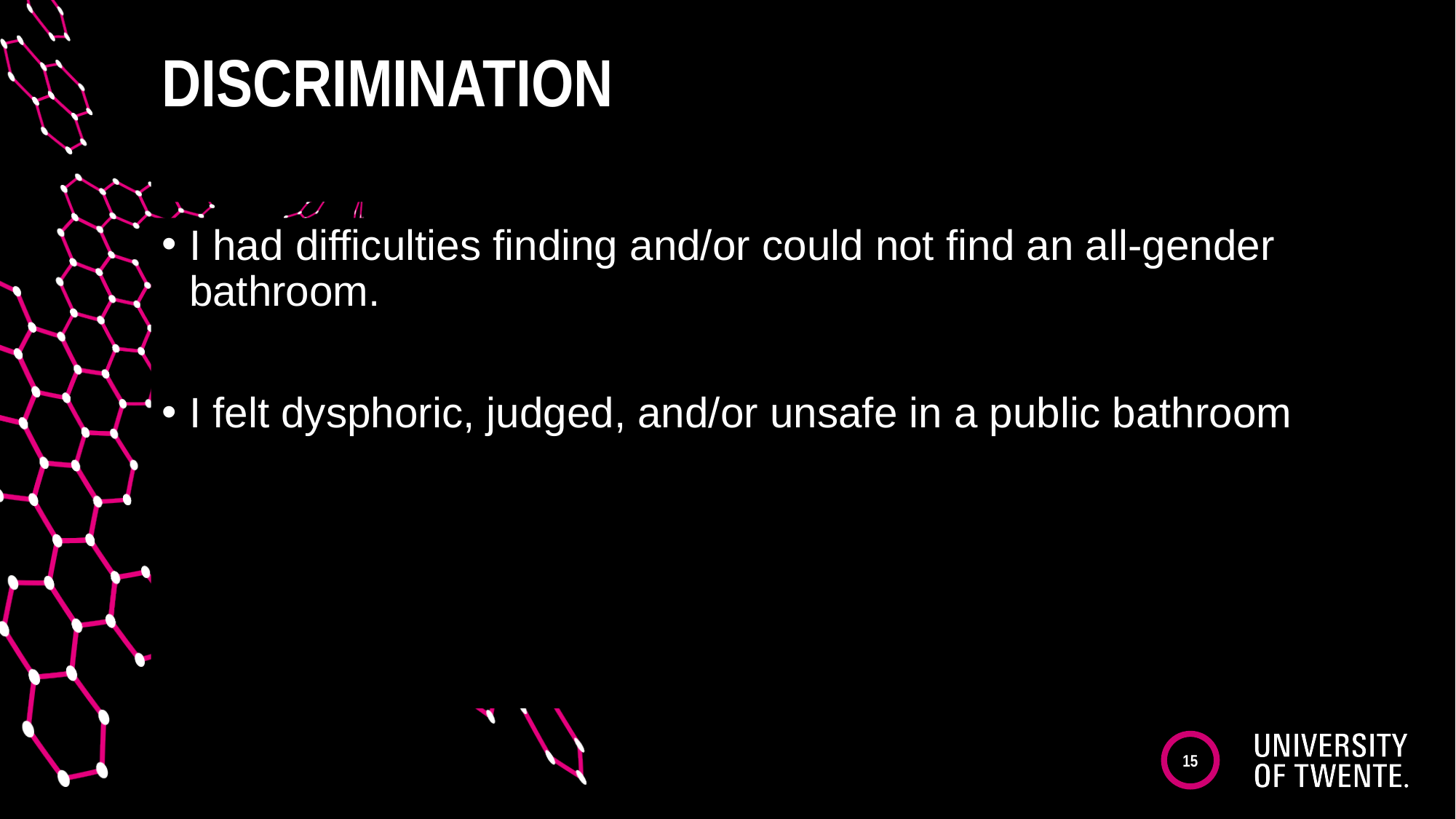

# Discrimination
I had difficulties finding and/or could not find an all-gender bathroom.

I felt dysphoric, judged, and/or unsafe in a public bathroom

15